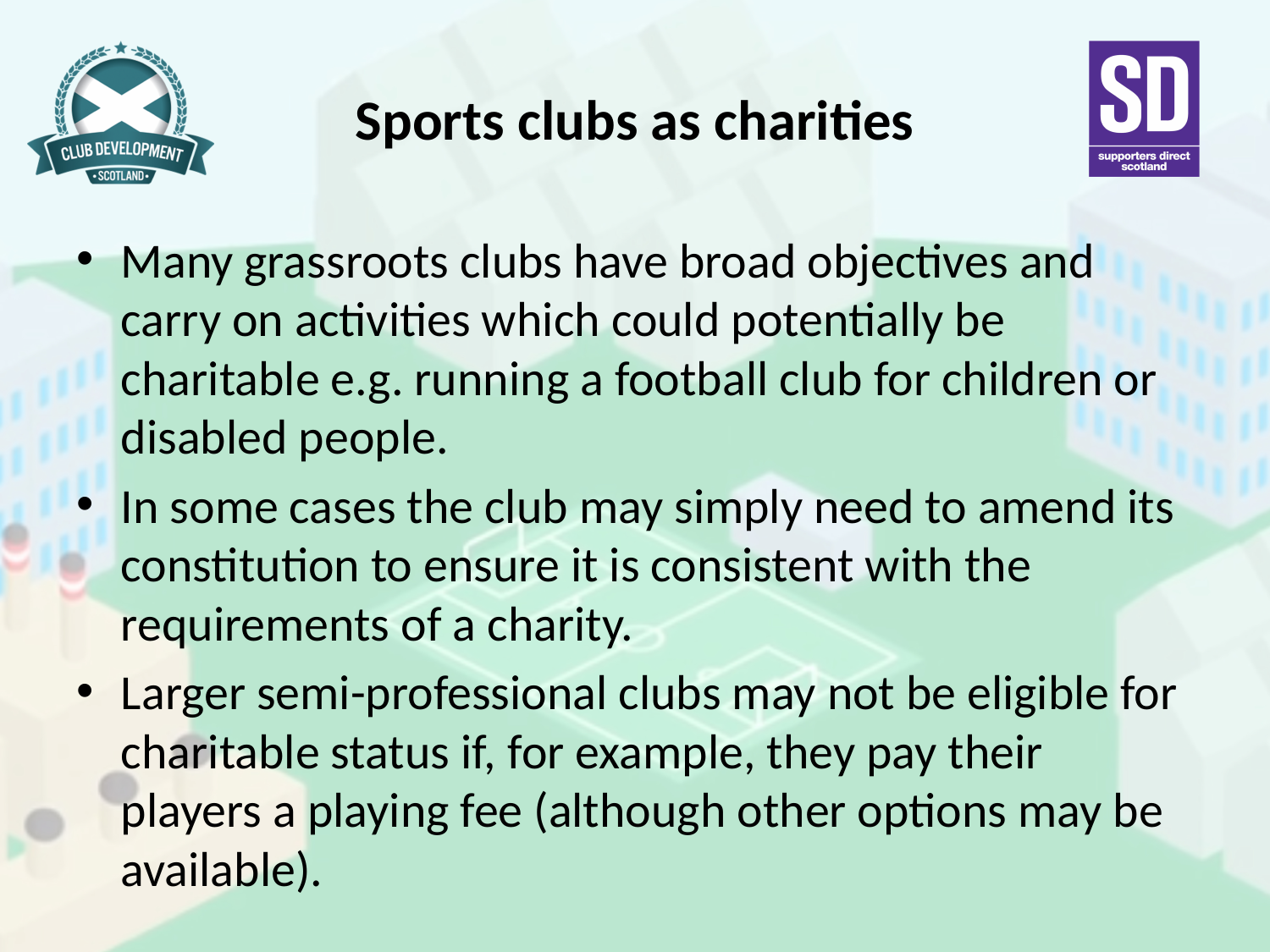

# Sports clubs as charities
Many grassroots clubs have broad objectives and carry on activities which could potentially be charitable e.g. running a football club for children or disabled people.
In some cases the club may simply need to amend its constitution to ensure it is consistent with the requirements of a charity.
Larger semi-professional clubs may not be eligible for charitable status if, for example, they pay their players a playing fee (although other options may be available).